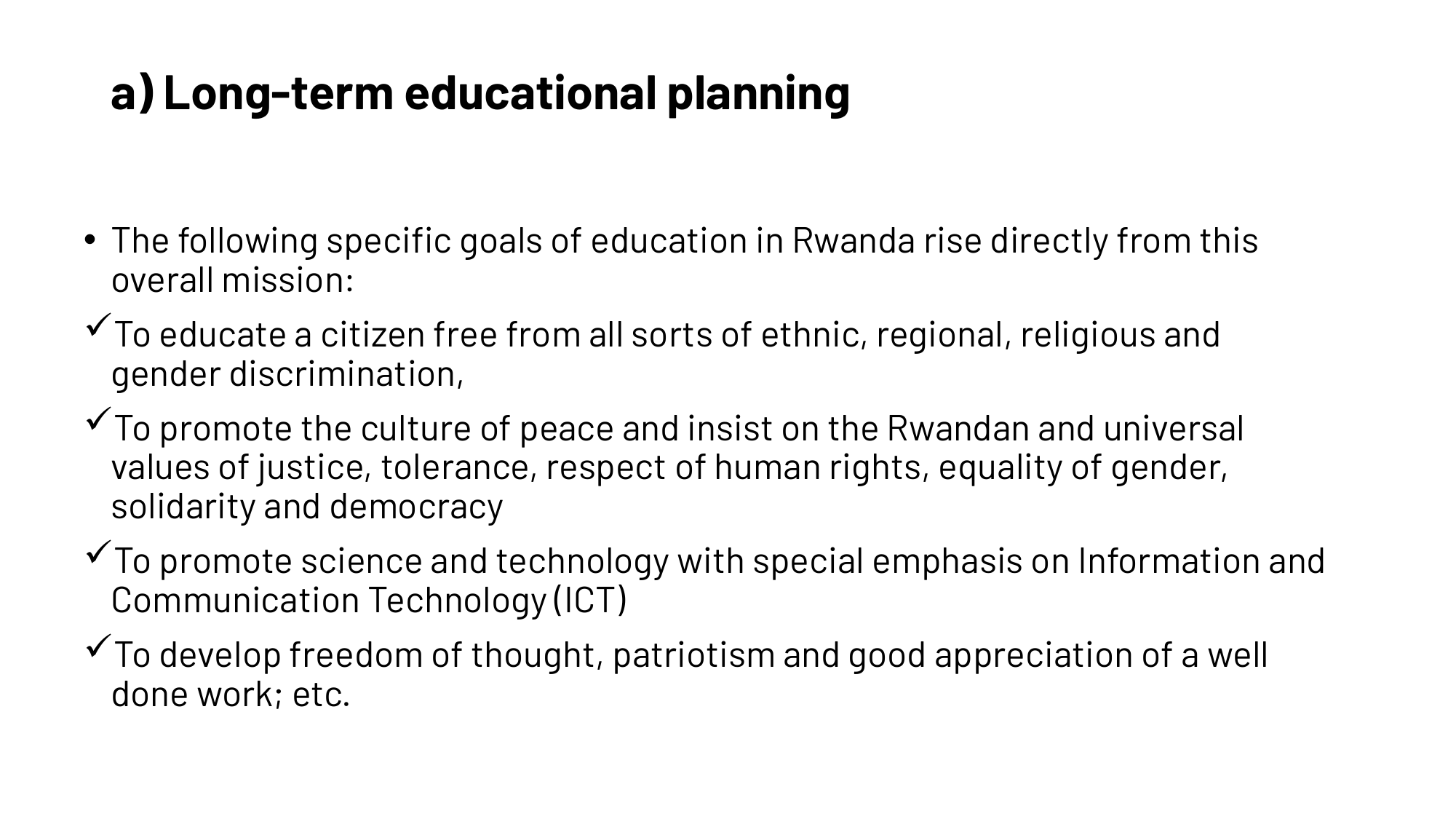

# a) Long-term educational planning
The following specific goals of education in Rwanda rise directly from this overall mission:
To educate a citizen free from all sorts of ethnic, regional, religious and gender discrimination,
To promote the culture of peace and insist on the Rwandan and universal values of justice, tolerance, respect of human rights, equality of gender, solidarity and democracy
To promote science and technology with special emphasis on Information and Communication Technology (ICT)
To develop freedom of thought, patriotism and good appreciation of a well done work; etc.